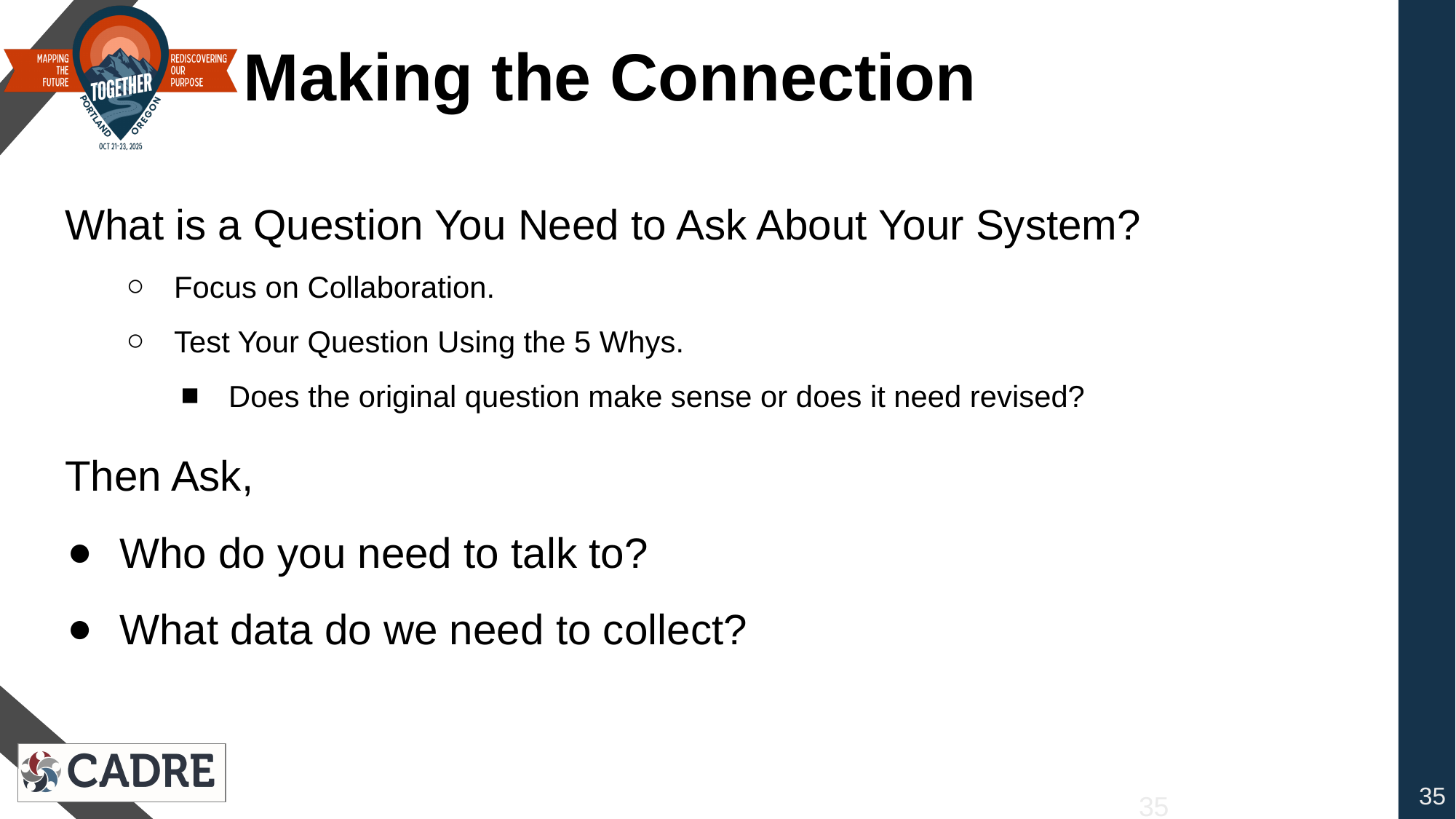

Making the Connection
What is a Question You Need to Ask About Your System?
Focus on Collaboration.
Test Your Question Using the 5 Whys.
Does the original question make sense or does it need revised?
Then Ask,
Who do you need to talk to?
What data do we need to collect?